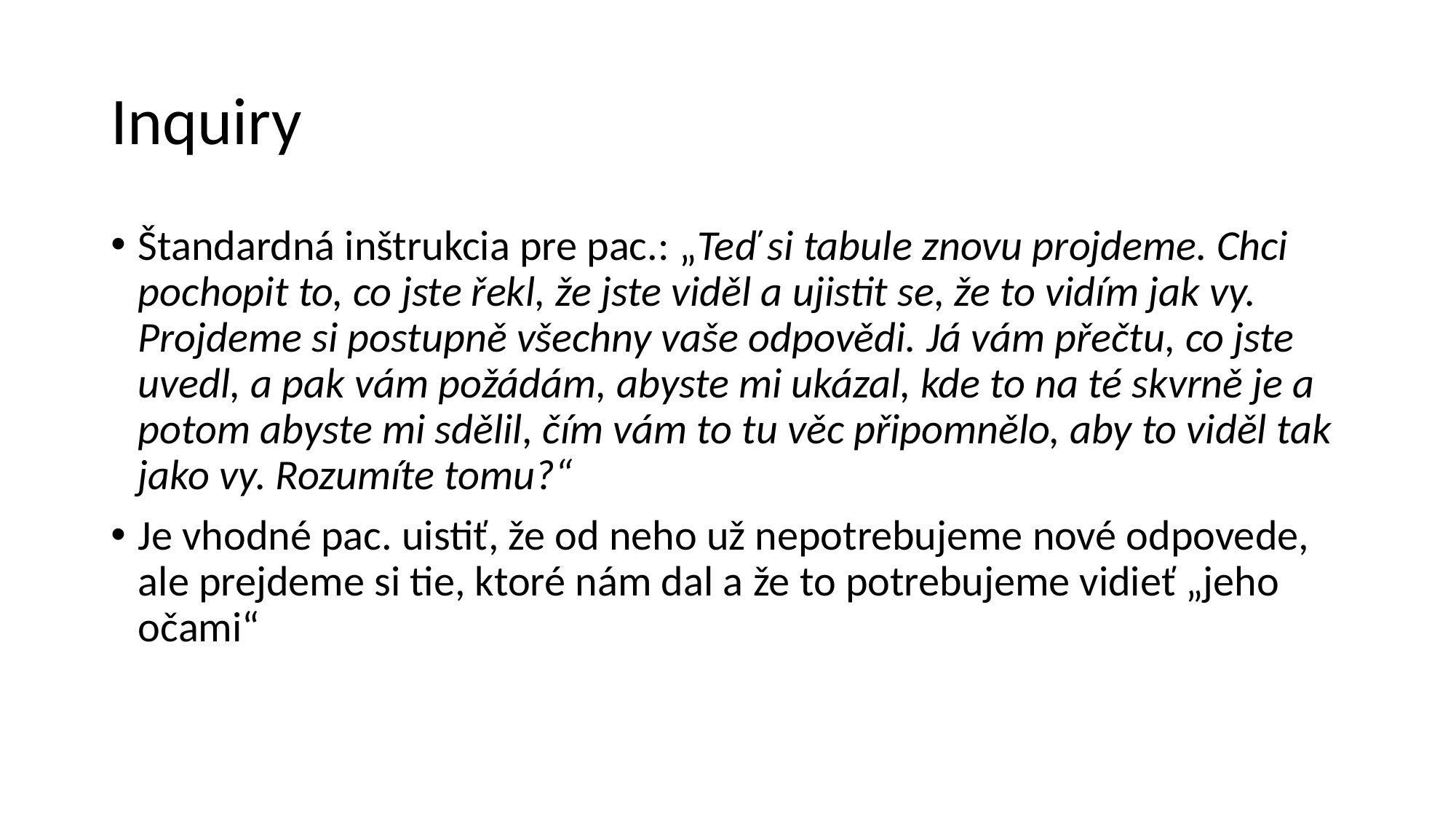

# Inquiry
Štandardná inštrukcia pre pac.: „Teď si tabule znovu projdeme. Chci pochopit to, co jste řekl, že jste viděl a ujistit se, že to vidím jak vy. Projdeme si postupně všechny vaše odpovědi. Já vám přečtu, co jste uvedl, a pak vám požádám, abyste mi ukázal, kde to na té skvrně je a potom abyste mi sdělil, čím vám to tu věc připomnělo, aby to viděl tak jako vy. Rozumíte tomu?“
Je vhodné pac. uistiť, že od neho už nepotrebujeme nové odpovede, ale prejdeme si tie, ktoré nám dal a že to potrebujeme vidieť „jeho očami“